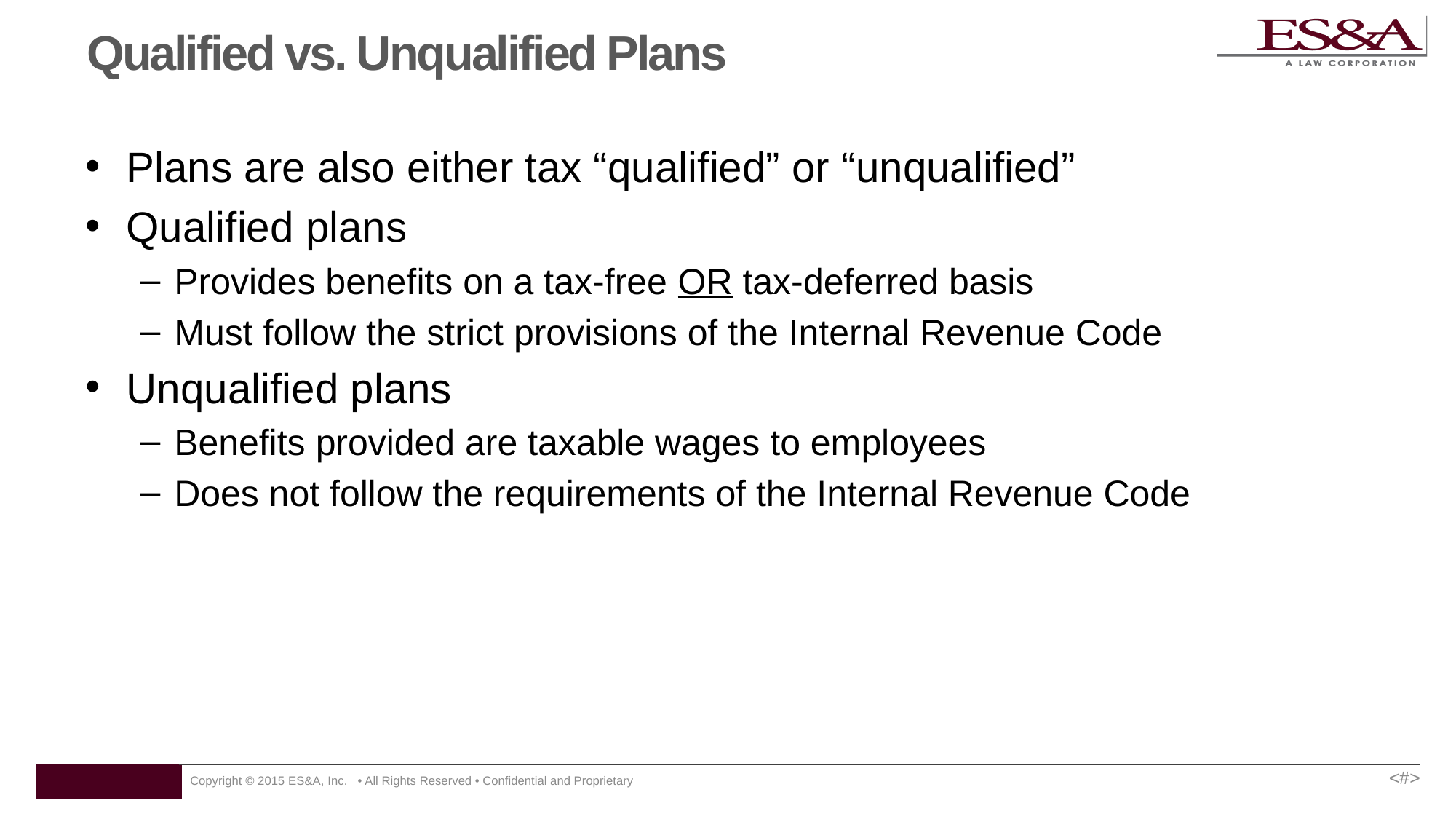

# Qualified vs. Unqualified Plans
Plans are also either tax “qualified” or “unqualified”
Qualified plans
Provides benefits on a tax-free OR tax-deferred basis
Must follow the strict provisions of the Internal Revenue Code
Unqualified plans
Benefits provided are taxable wages to employees
Does not follow the requirements of the Internal Revenue Code